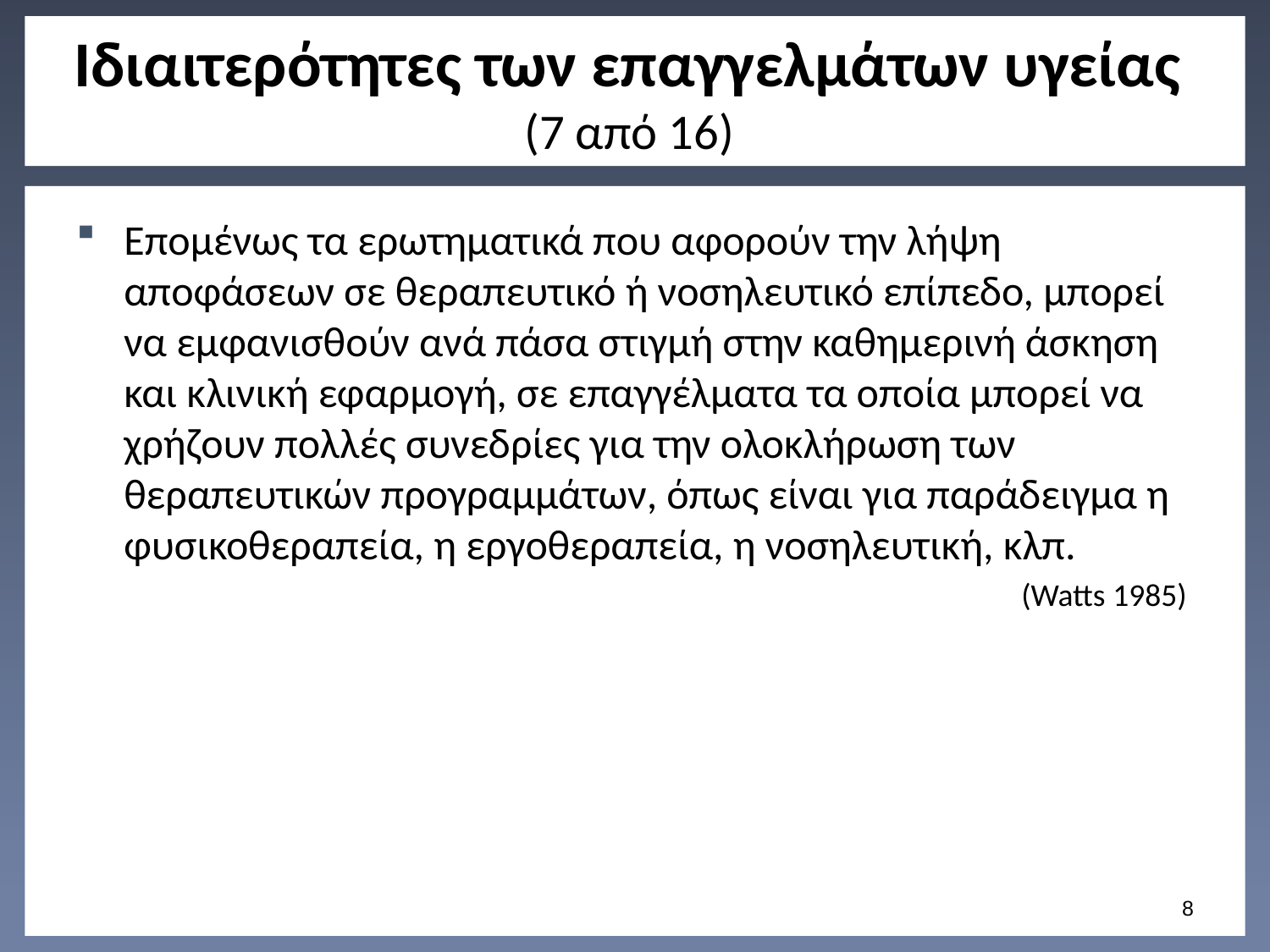

# Ιδιαιτερότητες των επαγγελμάτων υγείας (7 από 16)
Επομένως τα ερωτηματικά που αφορούν την λήψη αποφάσεων σε θεραπευτικό ή νοσηλευτικό επίπεδο, μπορεί να εμφανισθούν ανά πάσα στιγμή στην καθημερινή άσκηση και κλινική εφαρμογή, σε επαγγέλματα τα οποία μπορεί να χρήζουν πολλές συνεδρίες για την ολοκλήρωση των θεραπευτικών προγραμμάτων, όπως είναι για παράδειγμα η φυσικοθεραπεία, η εργοθεραπεία, η νοσηλευτική, κλπ.
  (Watts 1985)

8